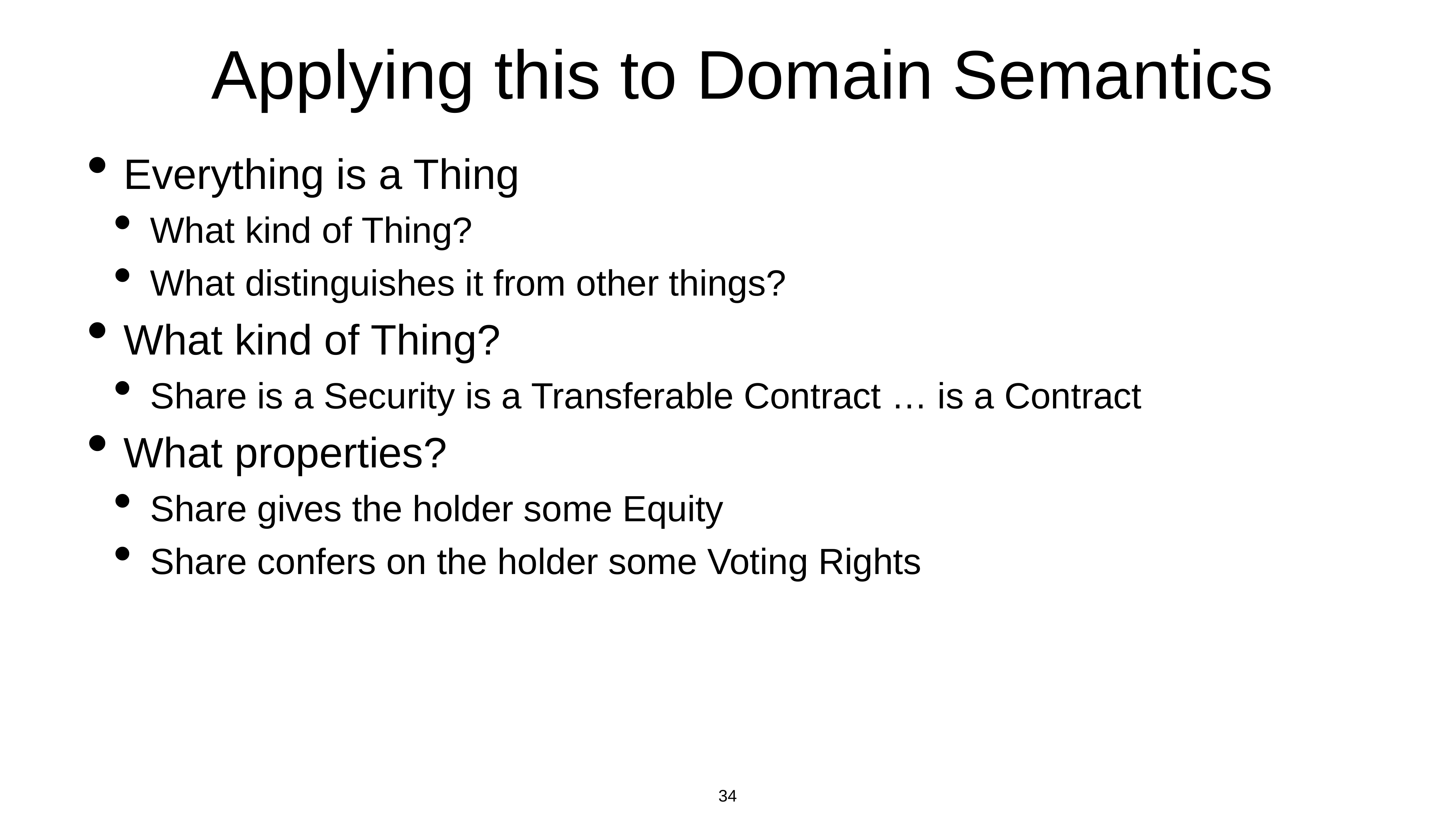

34
# Applying this to Domain Semantics
Everything is a Thing
What kind of Thing?
What distinguishes it from other things?
What kind of Thing?
Share is a Security is a Transferable Contract … is a Contract
What properties?
Share gives the holder some Equity
Share confers on the holder some Voting Rights